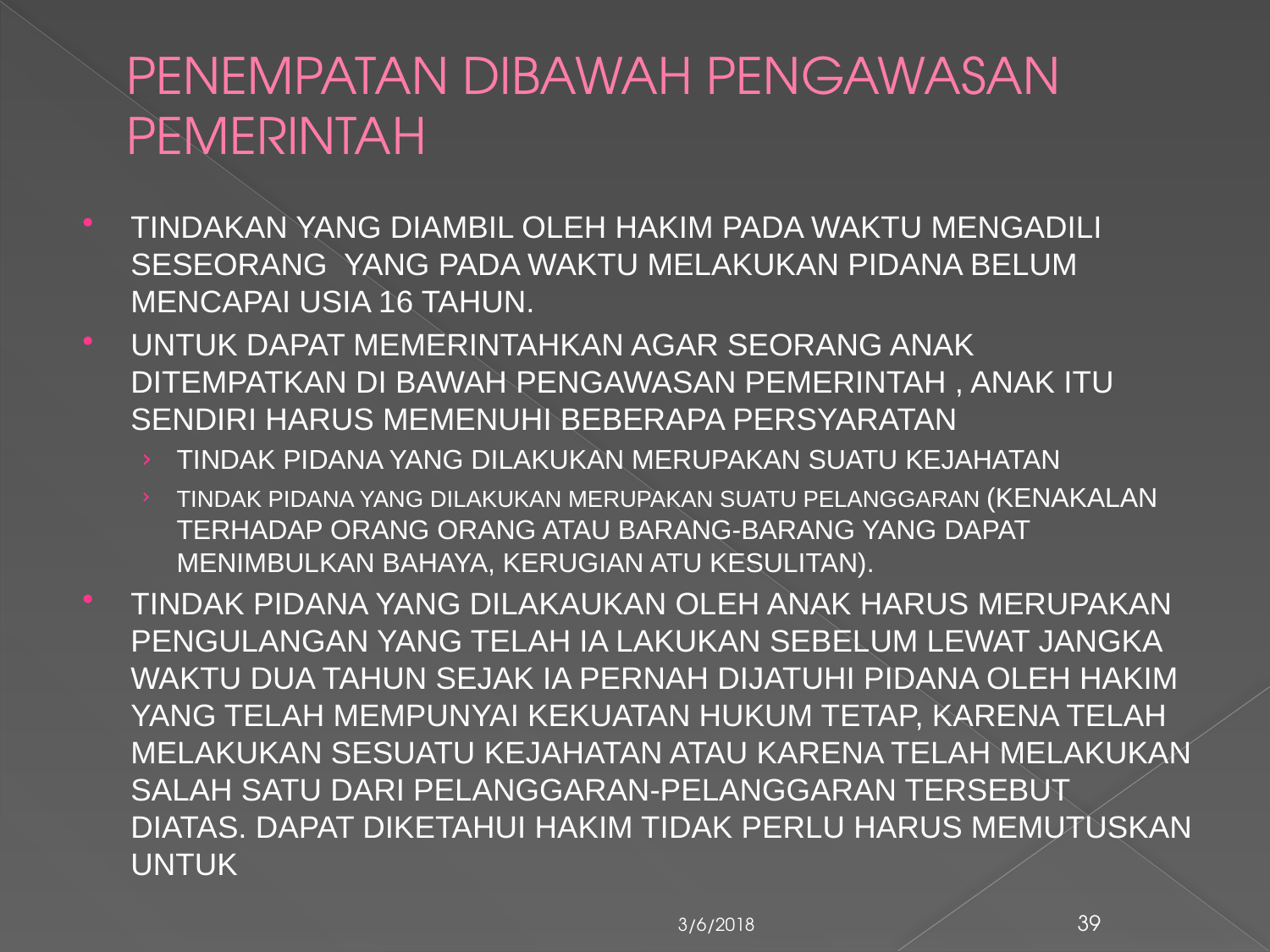

# PENEMPATAN DIBAWAH PENGAWASAN PEMERINTAH
TINDAKAN YANG DIAMBIL OLEH HAKIM PADA WAKTU MENGADILI SESEORANG  YANG PADA WAKTU MELAKUKAN PIDANA BELUM MENCAPAI USIA 16 TAHUN.
UNTUK DAPAT MEMERINTAHKAN AGAR SEORANG ANAK DITEMPATKAN DI BAWAH PENGAWASAN PEMERINTAH , ANAK ITU SENDIRI HARUS MEMENUHI BEBERAPA PERSYARATAN
TINDAK PIDANA YANG DILAKUKAN MERUPAKAN SUATU KEJAHATAN
TINDAK PIDANA YANG DILAKUKAN MERUPAKAN SUATU PELANGGARAN (kenakalan terhadap orang orang atau barang-barang yang dapat menimbulkan bahaya, kerugian atu kesulitan).
tindak pidana yang dilakaukan oleh anak harus merupakan pengulangan yang telah ia lakukan sebelum lewat jangka waktu dua tahun sejak ia pernah dijatuhi pidana oleh hakim yang telah mempunyai kekuatan hukum tetap, karena telah melakukan sesuatu kejahatan atau karena telah melakukan salah satu dari pelanggaran-pelanggaran tersebut diatas. dapat diketahui hakim tidak perlu harus memutuskan untuk
3/6/2018
39